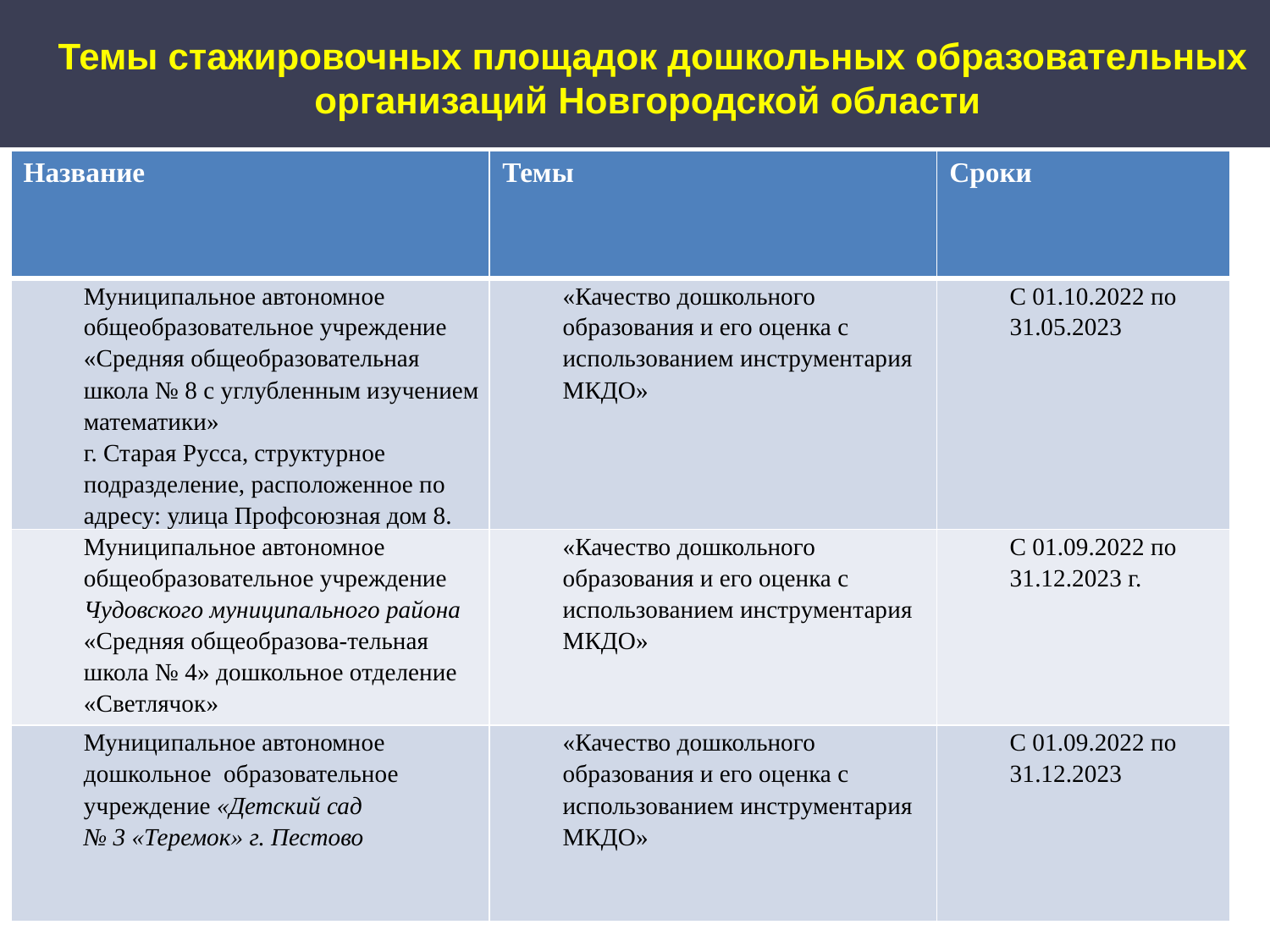

# Темы стажировочных площадок дошкольных образовательных организаций Новгородской области
| Название | Темы | Сроки |
| --- | --- | --- |
| Муниципальное автономное общеобразовательное учреждение «Средняя общеобразовательная школа № 8 с углубленным изучением математики» г. Старая Русса, структурное подразделение, расположенное по адресу: улица Профсоюзная дом 8. | «Качество дошкольного образования и его оценка с использованием инструментария МКДО» | С 01.10.2022 по 31.05.2023 |
| Муниципальное автономное общеобразовательное учреждение Чудовского муниципального района «Средняя общеобразова-тельная школа № 4» дошкольное отделение «Светлячок» | «Качество дошкольного образования и его оценка с использованием инструментария МКДО» | С 01.09.2022 по 31.12.2023 г. |
| Муниципальное автономное дошкольное образовательное учреждение «Детский сад № 3 «Теремок» г. Пестово | «Качество дошкольного образования и его оценка с использованием инструментария МКДО» | С 01.09.2022 по 31.12.2023 |